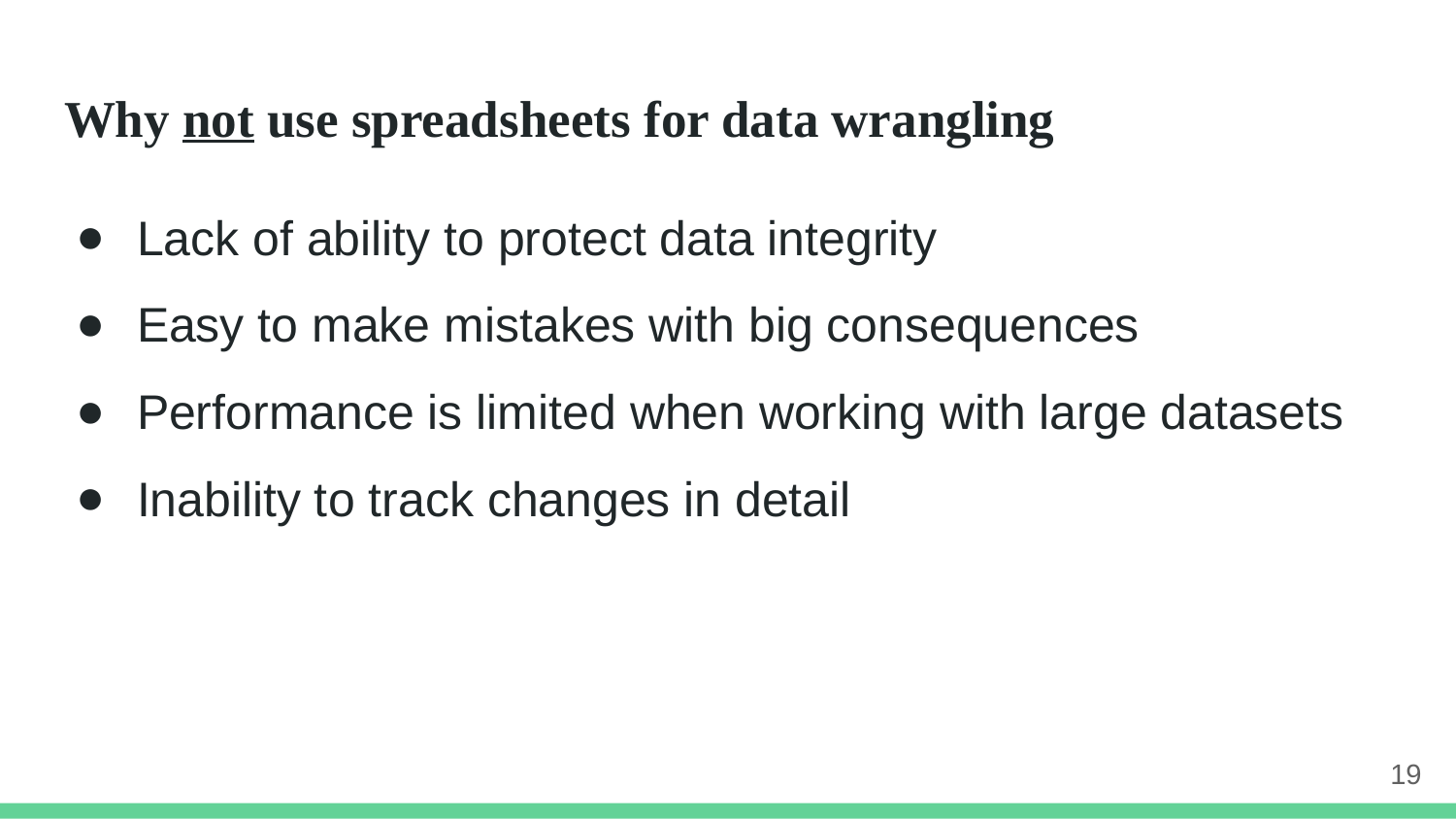

# Why not use spreadsheets for data wrangling
Lack of ability to protect data integrity
Easy to make mistakes with big consequences
Performance is limited when working with large datasets
Inability to track changes in detail
19